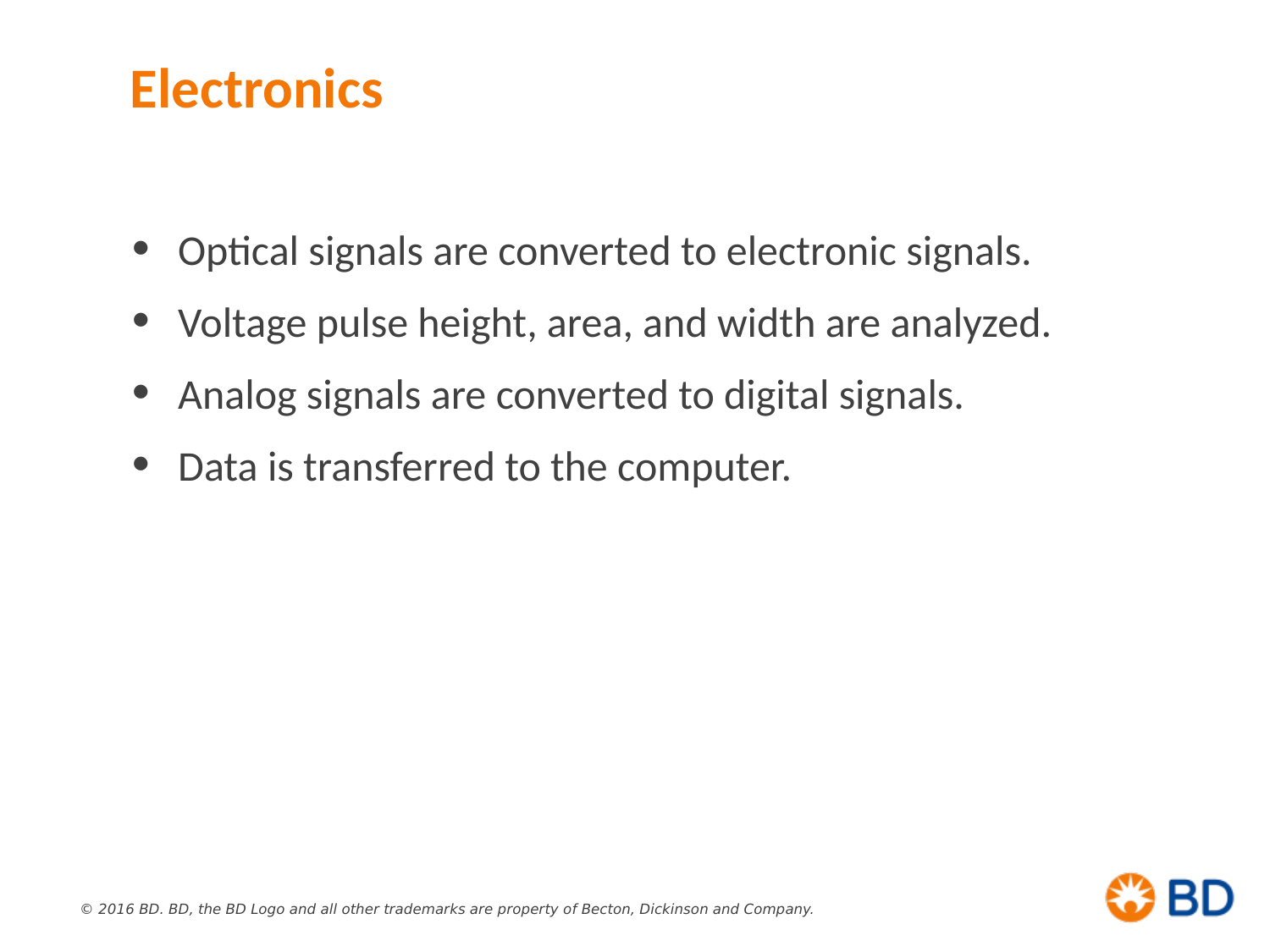

# Electronics
Optical signals are converted to electronic signals.
Voltage pulse height, area, and width are analyzed.
Analog signals are converted to digital signals.
Data is transferred to the computer.